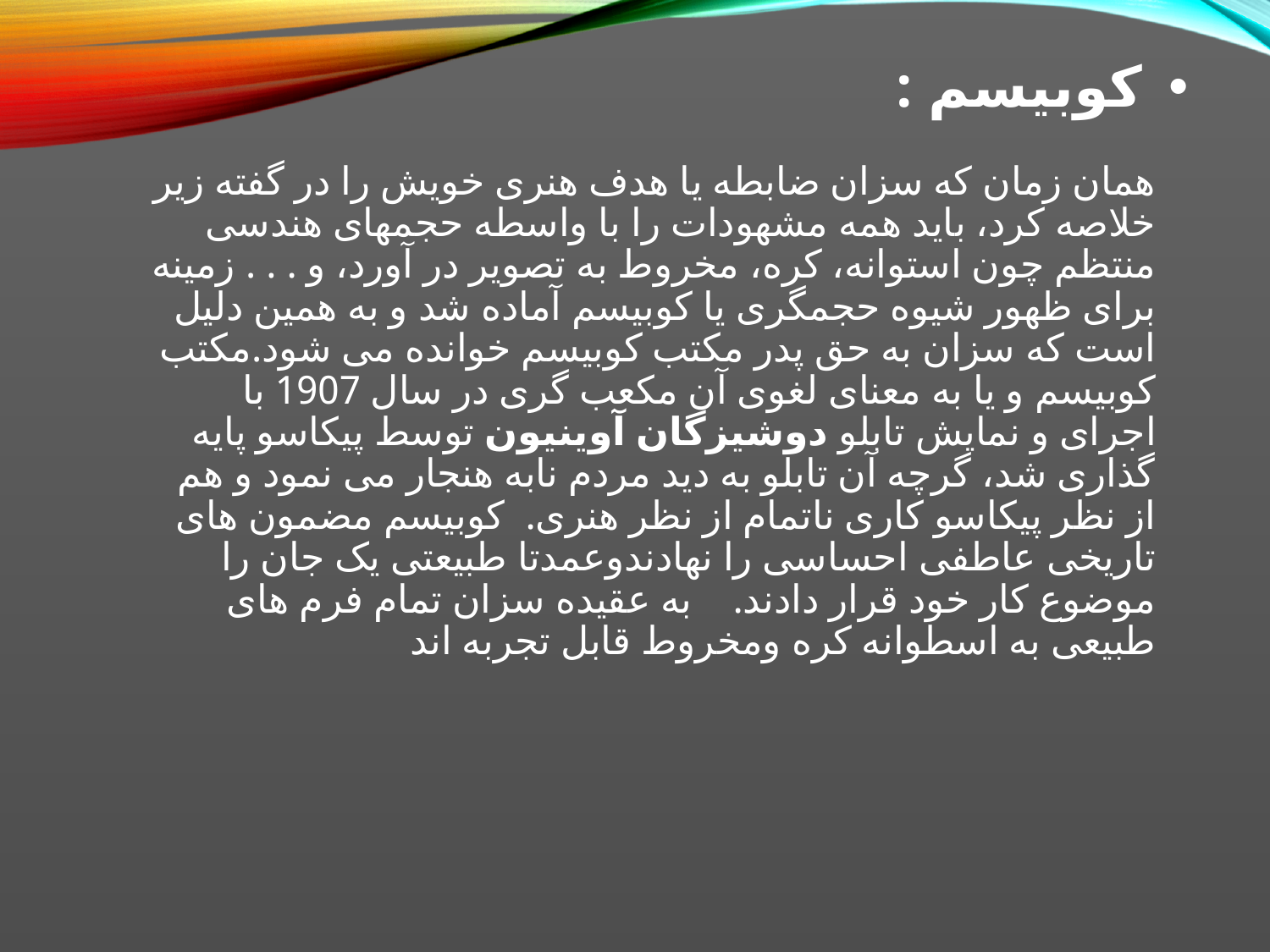

کوبیسم :
همان زمان که سزان ضابطه یا هدف هنری خویش را در گفته زیر خلاصه کرد، باید همه مشهودات را با واسطه حجمهای هندسی منتظم چون استوانه، کره، مخروط به تصویر در آورد، و . . . زمینه برای ظهور شیوه حجمگری یا کوبیسم آماده شد و به همین دلیل است که سزان به حق پدر مکتب کوبیسم خوانده می شود.مکتب کوبیسم و یا به معنای لغوی آن مکعب گری در سال 1907 با اجرای و نمایش تابلو دوشیزگان آوینیون توسط پیکاسو پایه گذاری شد، گرچه آن تابلو به دید مردم نابه هنجار می نمود و هم از نظر پیکاسو کاری ناتمام از نظر هنری.  کوبیسم مضمون های تاریخی عاطفی احساسی را نهادندوعمدتا طبیعتی یک جان را موضوع کار خود قرار دادند.    به عقیده سزان تمام فرم های طبیعی به اسطوانه کره ومخروط قابل تجربه اند